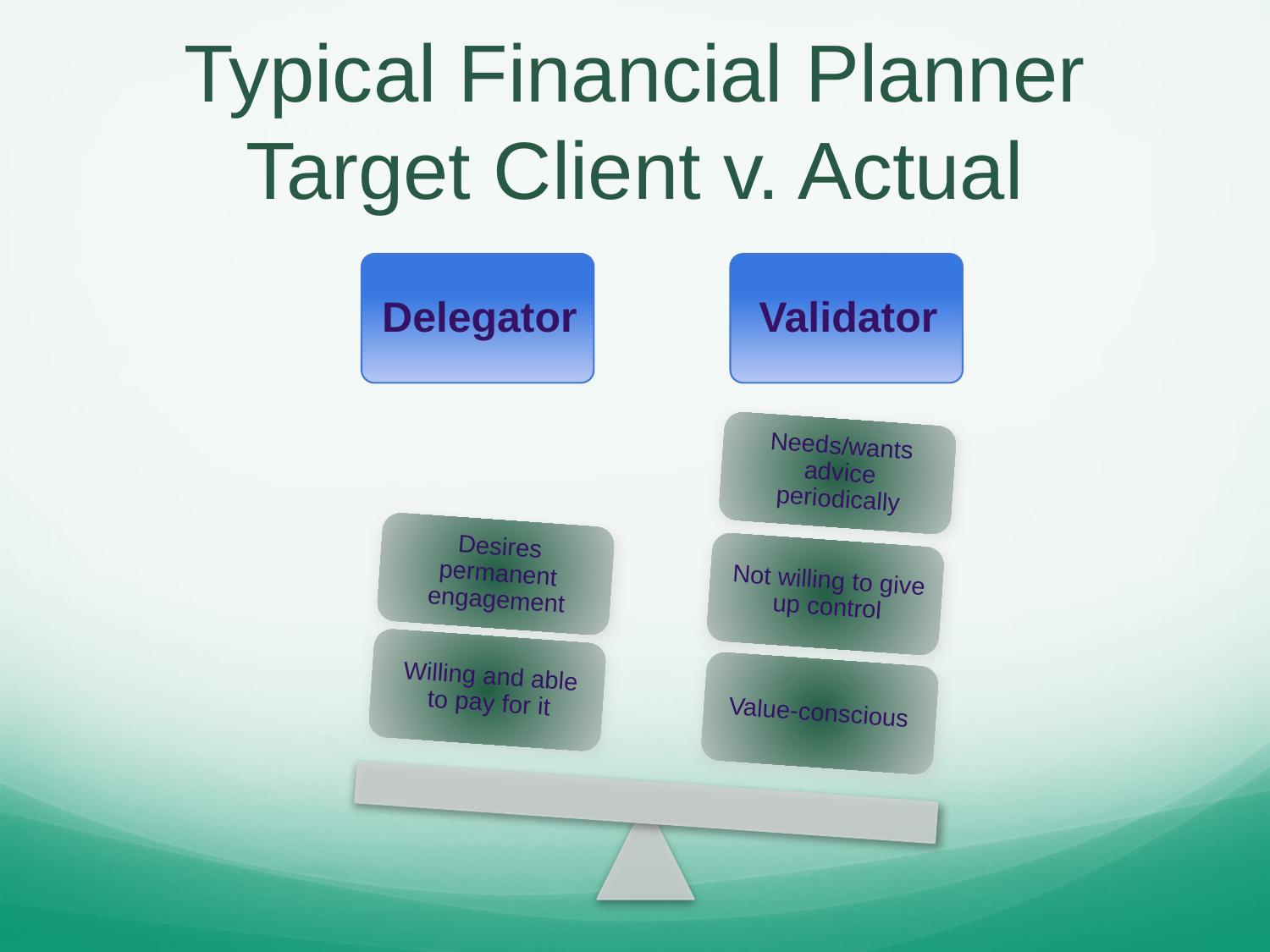

# Typical Financial Planner Target Client v. Actual

Delegator
Validator
Value-conscious
Not willing to give up control
Needs/wants advice periodically
Willing and able to pay for it
Desires permanent engagement